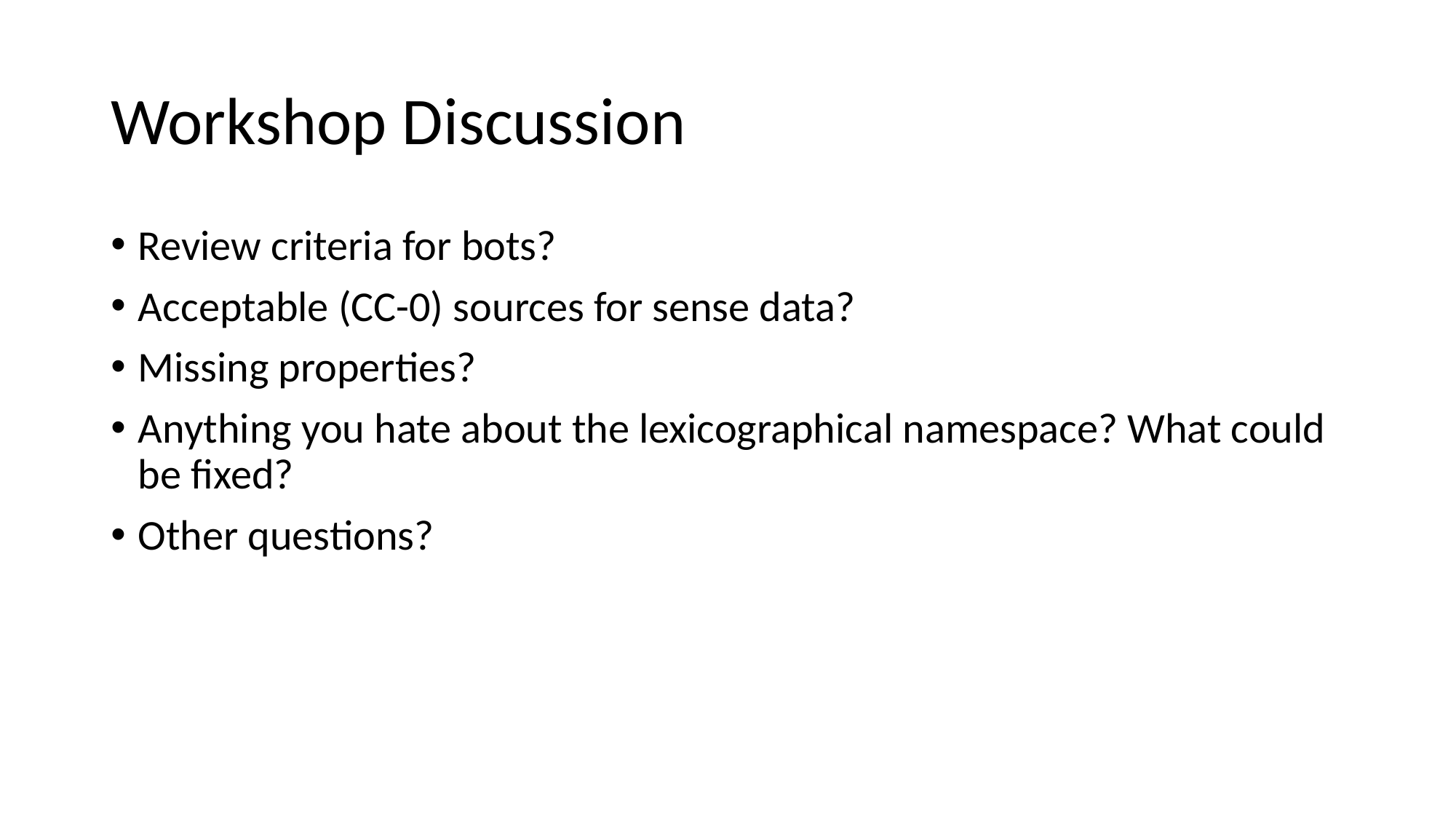

# Workshop Discussion
Review criteria for bots?
Acceptable (CC-0) sources for sense data?
Missing properties?
Anything you hate about the lexicographical namespace? What could be fixed?
Other questions?